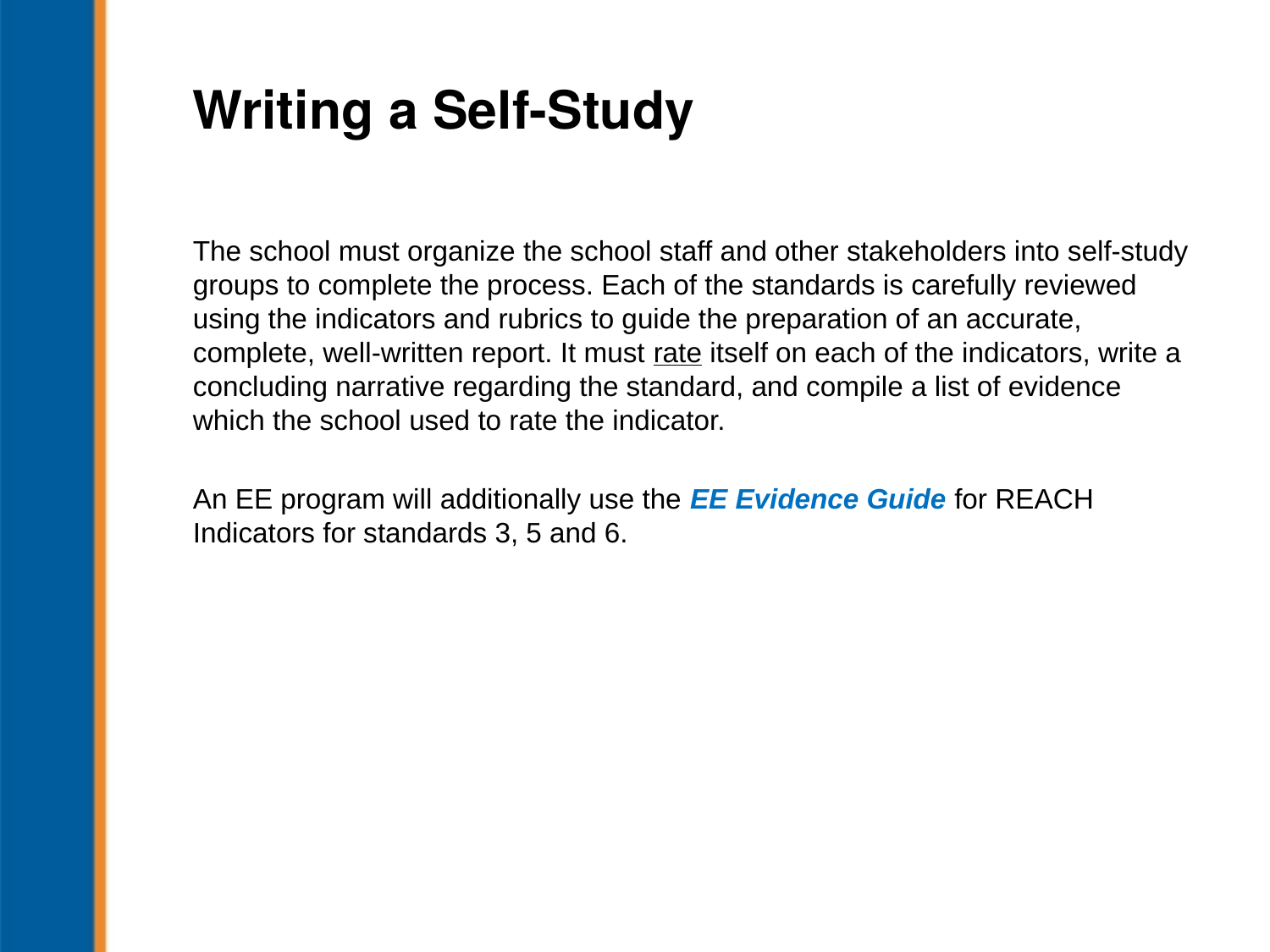

# Writing a Self-Study
The school must organize the school staff and other stakeholders into self-study groups to complete the process. Each of the standards is carefully reviewed using the indicators and rubrics to guide the preparation of an accurate, complete, well-written report. It must rate itself on each of the indicators, write a concluding narrative regarding the standard, and compile a list of evidence which the school used to rate the indicator.

An EE program will additionally use the EE Evidence Guide for REACH Indicators for standards 3, 5 and 6.